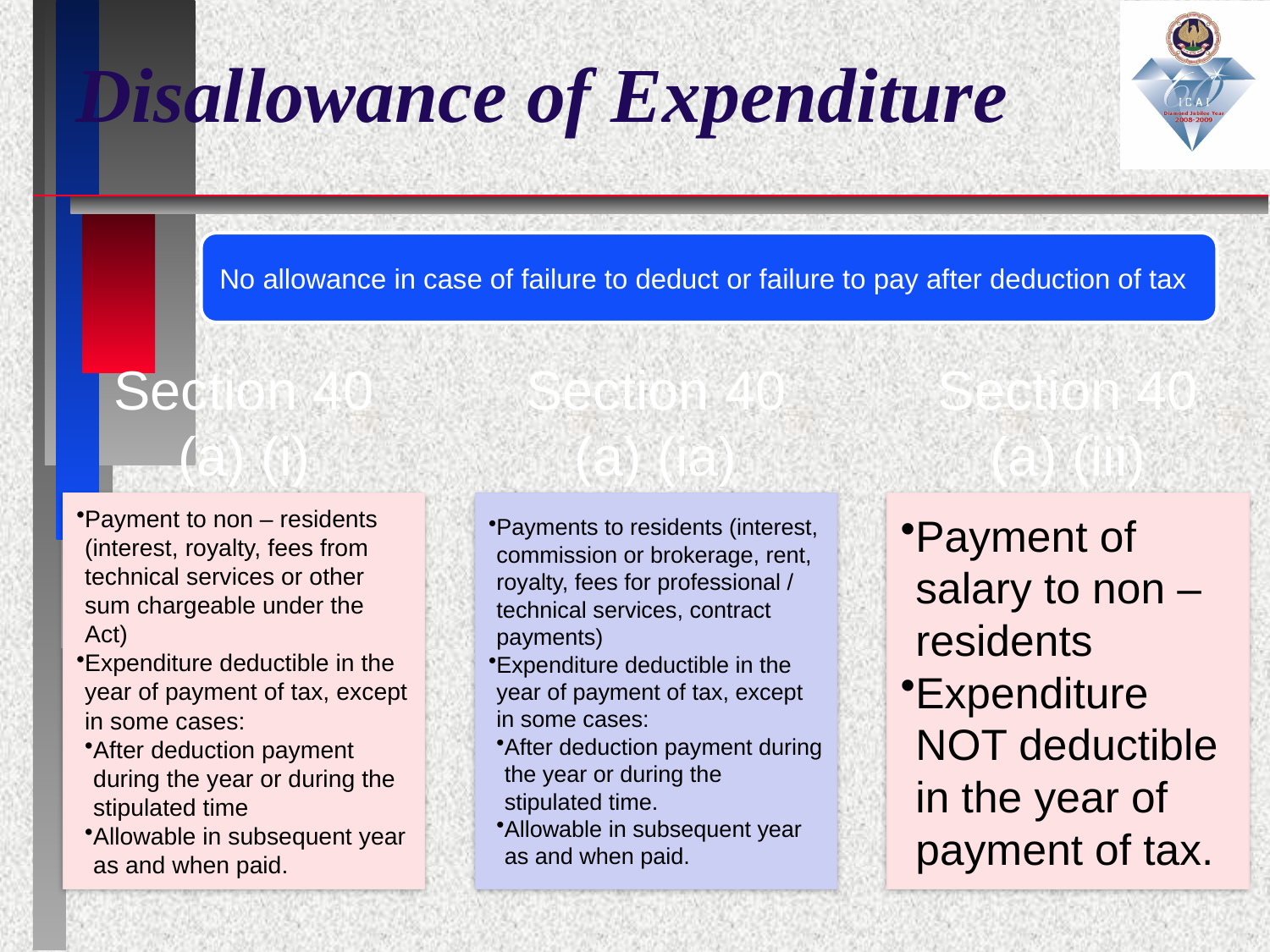

# Disallowance of Expenditure
No allowance in case of failure to deduct or failure to pay after deduction of tax
Section 40 (a) (i)
Section 40 (a) (iii)
Payment of salary to non – residents
Payment to non – residents (interest, royalty, fees from technical services or other sum chargeable under the Act)
Expenditure deductible in the year of payment of tax, except in some cases:
After deduction payment during the year or during the stipulated time
Allowable in subsequent year as and when paid.
Section 40 (a) (ia)
Payments to residents (interest, commission or brokerage, rent, royalty, fees for professional / technical services, contract payments)
Expenditure deductible in the year of payment of tax, except in some cases:
After deduction payment during the year or during the stipulated time.
Allowable in subsequent year as and when paid.
Expenditure NOT deductible in the year of payment of tax.